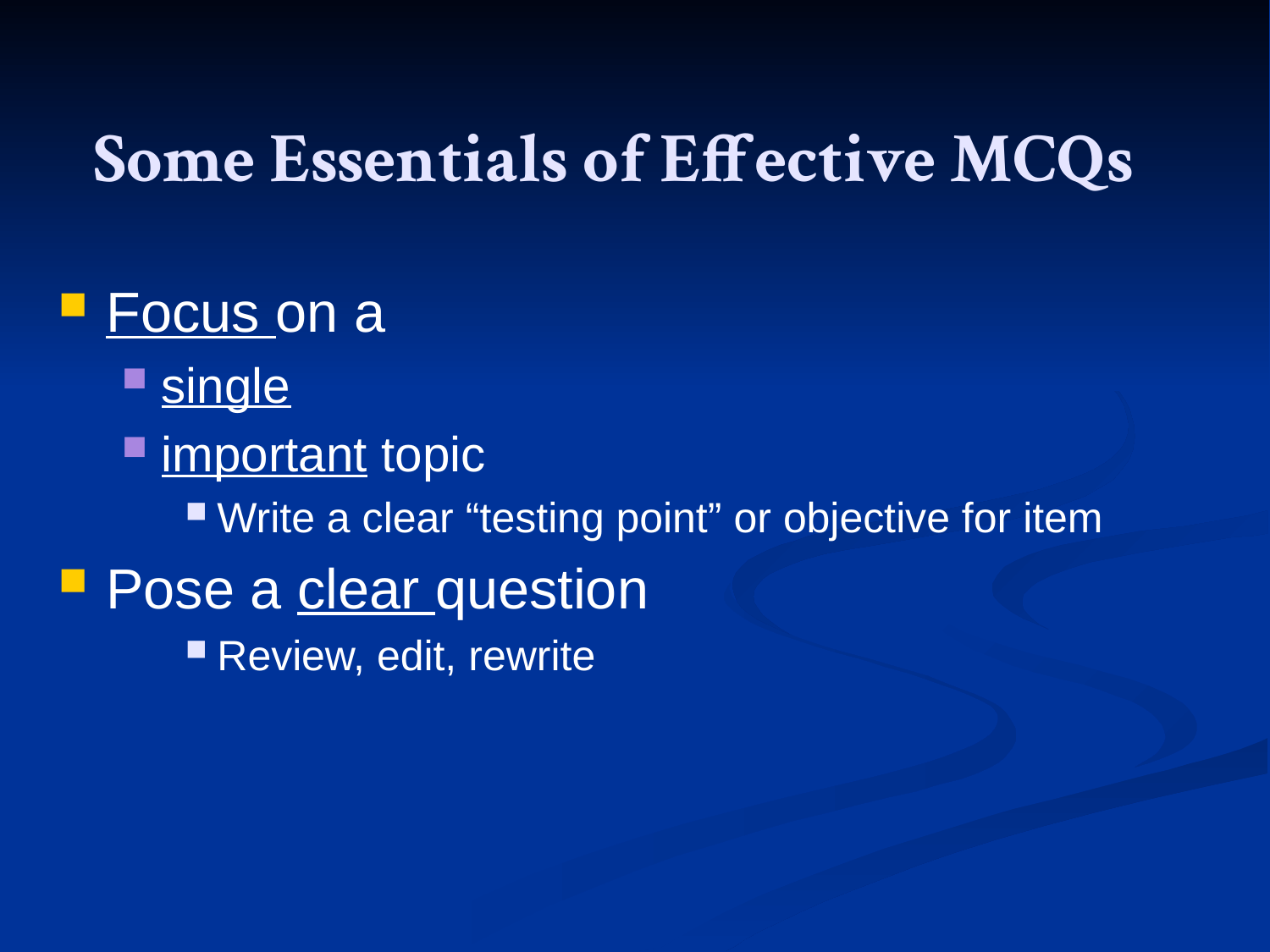

# Some Essentials of Effective MCQs
Focus on a
single
important topic
Write a clear “testing point” or objective for item
Pose a clear question
Review, edit, rewrite